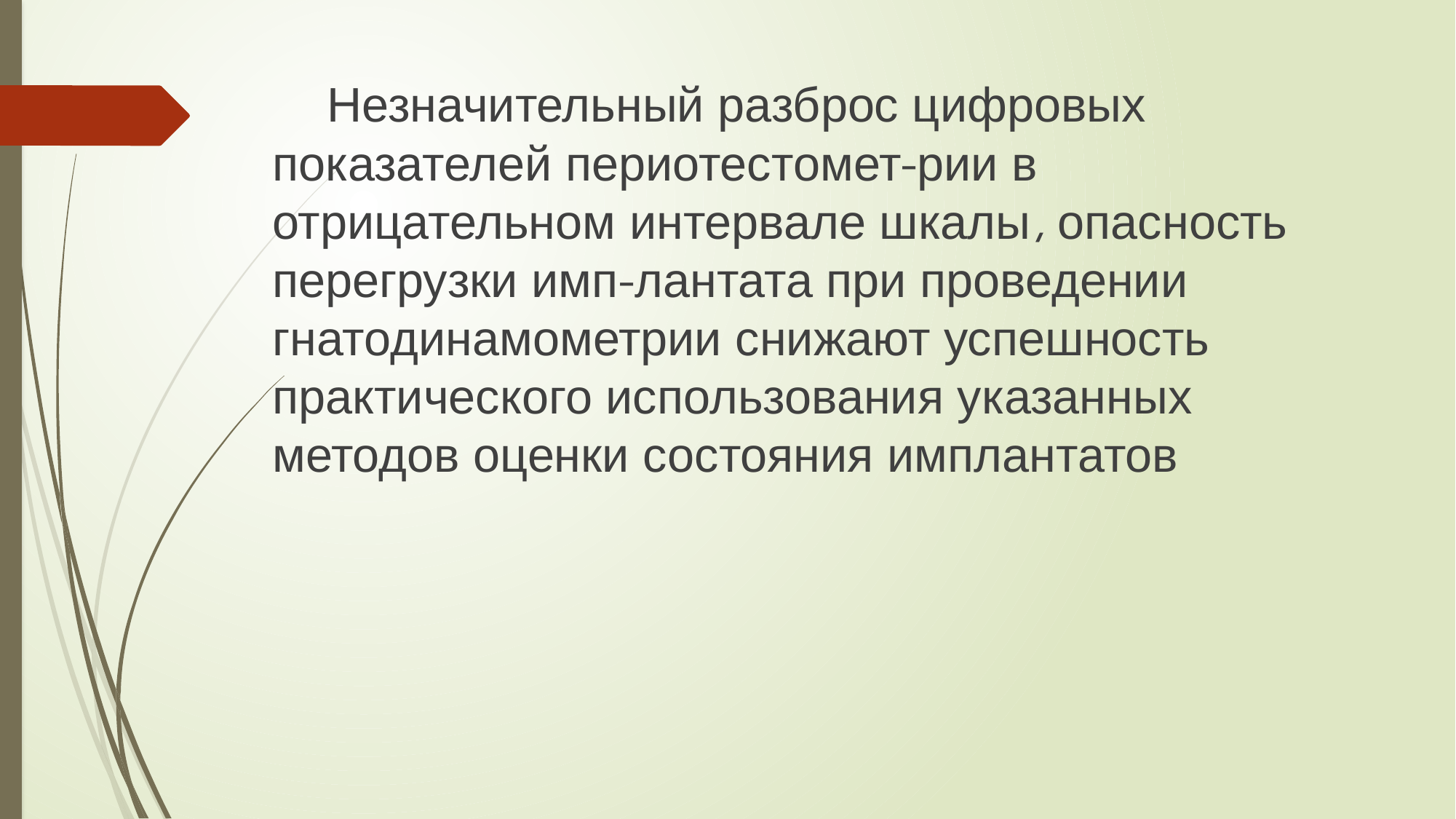

Незначительный разброс цифровых показателей периотестомет-рии в отрицательном интервале шкалы, опасность перегрузки имп-лантата при проведении гнатодинамометрии снижают успешность практического использования указанных методов оценки состояния имплантатов